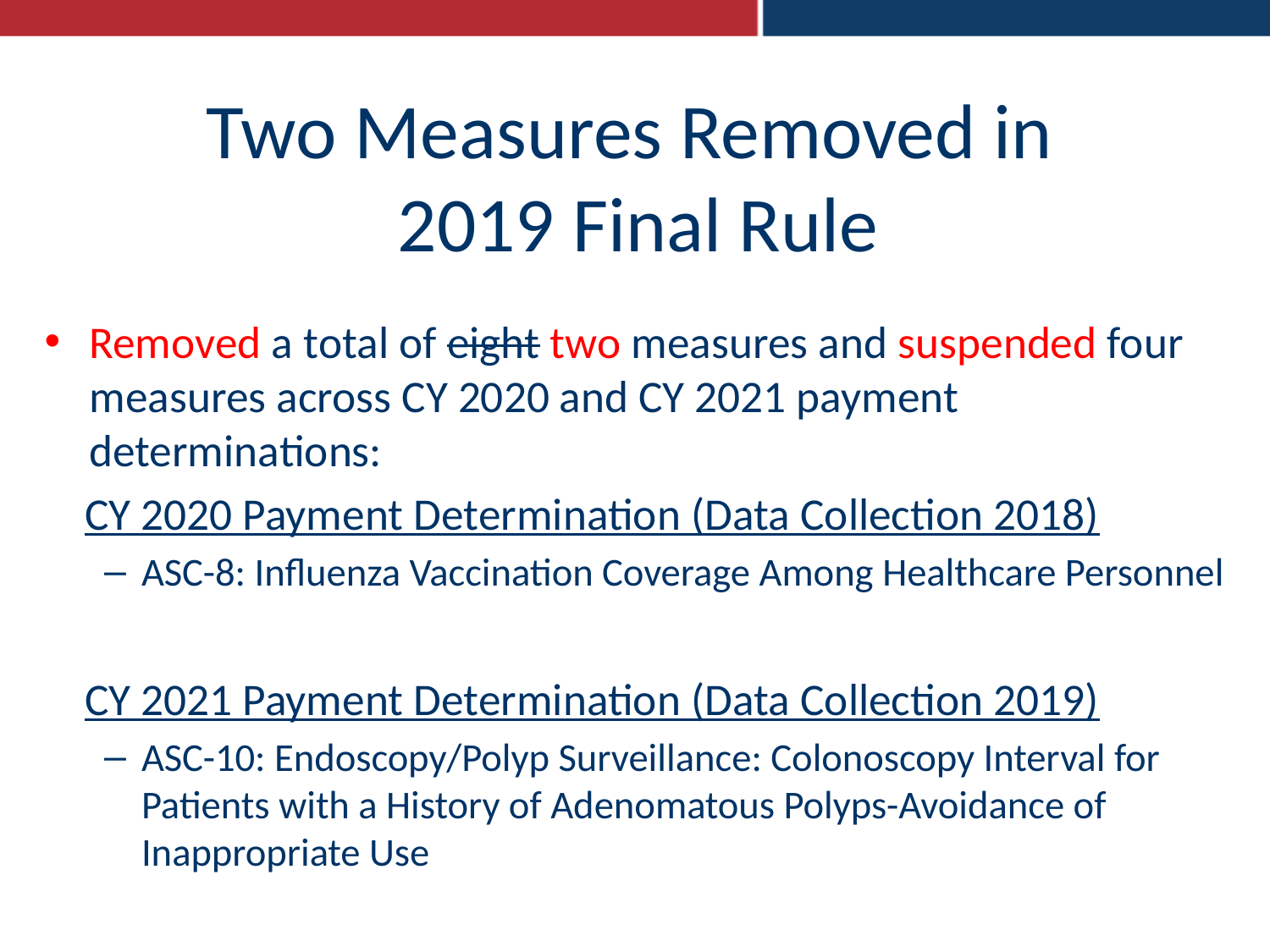

# Two Measures Removed in 2019 Final Rule
Removed a total of eight two measures and suspended four measures across CY 2020 and CY 2021 payment determinations:
    CY 2020 Payment Determination (Data Collection 2018)
ASC-8: Influenza Vaccination Coverage Among Healthcare Personnel

    CY 2021 Payment Determination (Data Collection 2019)
ASC-10: Endoscopy/Polyp Surveillance: Colonoscopy Interval for Patients with a History of Adenomatous Polyps-Avoidance of Inappropriate Use